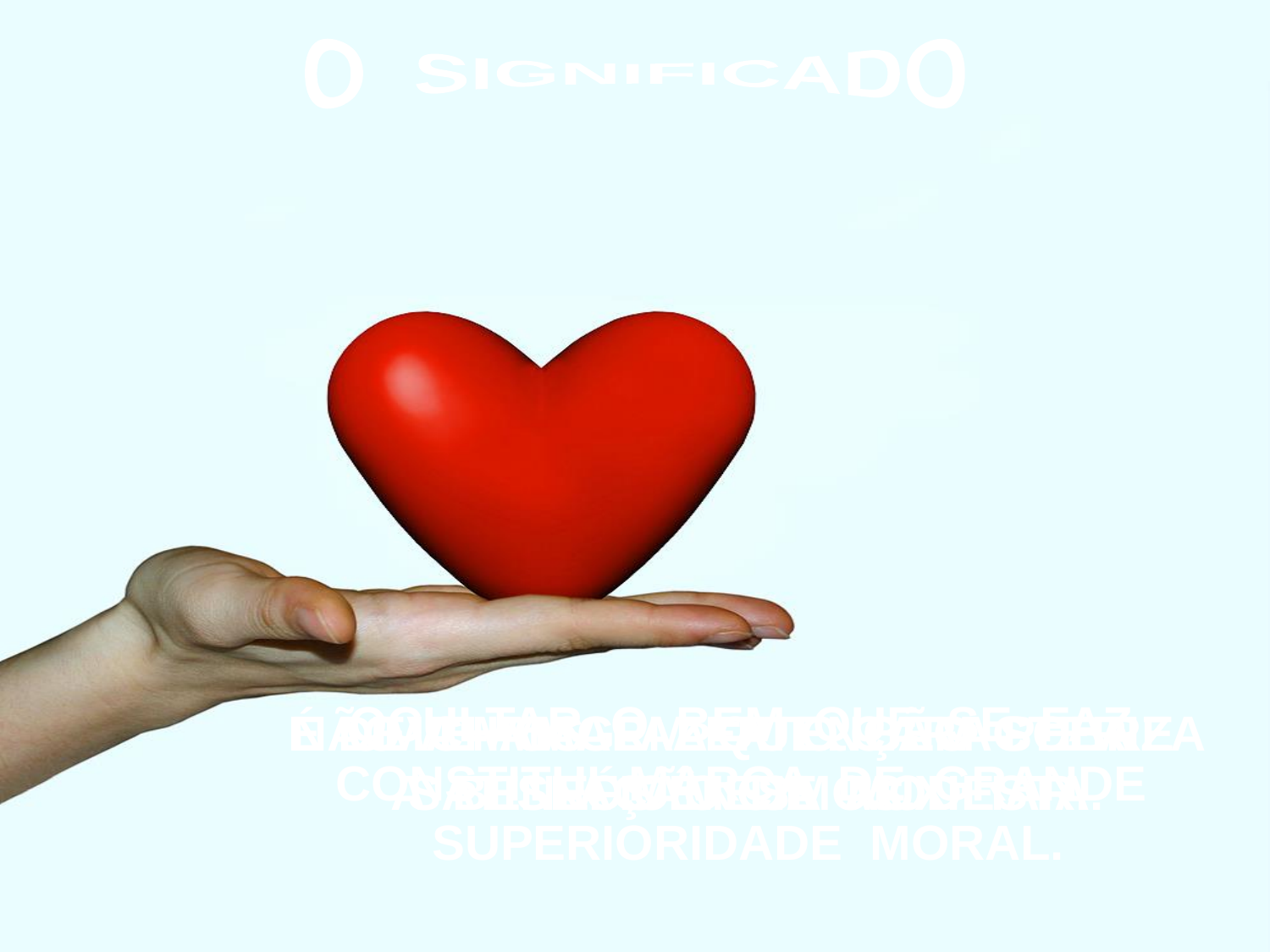

O  SIGNIFICADO
OCULTAR  O  BEM  QUE  SE  FAZ  CONSTITUI  MARCA  DE  GRANDE  SUPERIORIDADE  MORAL.
NÃO  CHAMAR  A  ATENÇÃO  SOBRE
NÓS  MESMOS.
É  UMA  IMAGEM  QUE  CARACTERIZA
A  BENEFICÊNCIA  MODESTA.
DEVEMOS  FAZER  O  BEM  PELA
SATISFAÇÃO  DE  AUXILIAR.